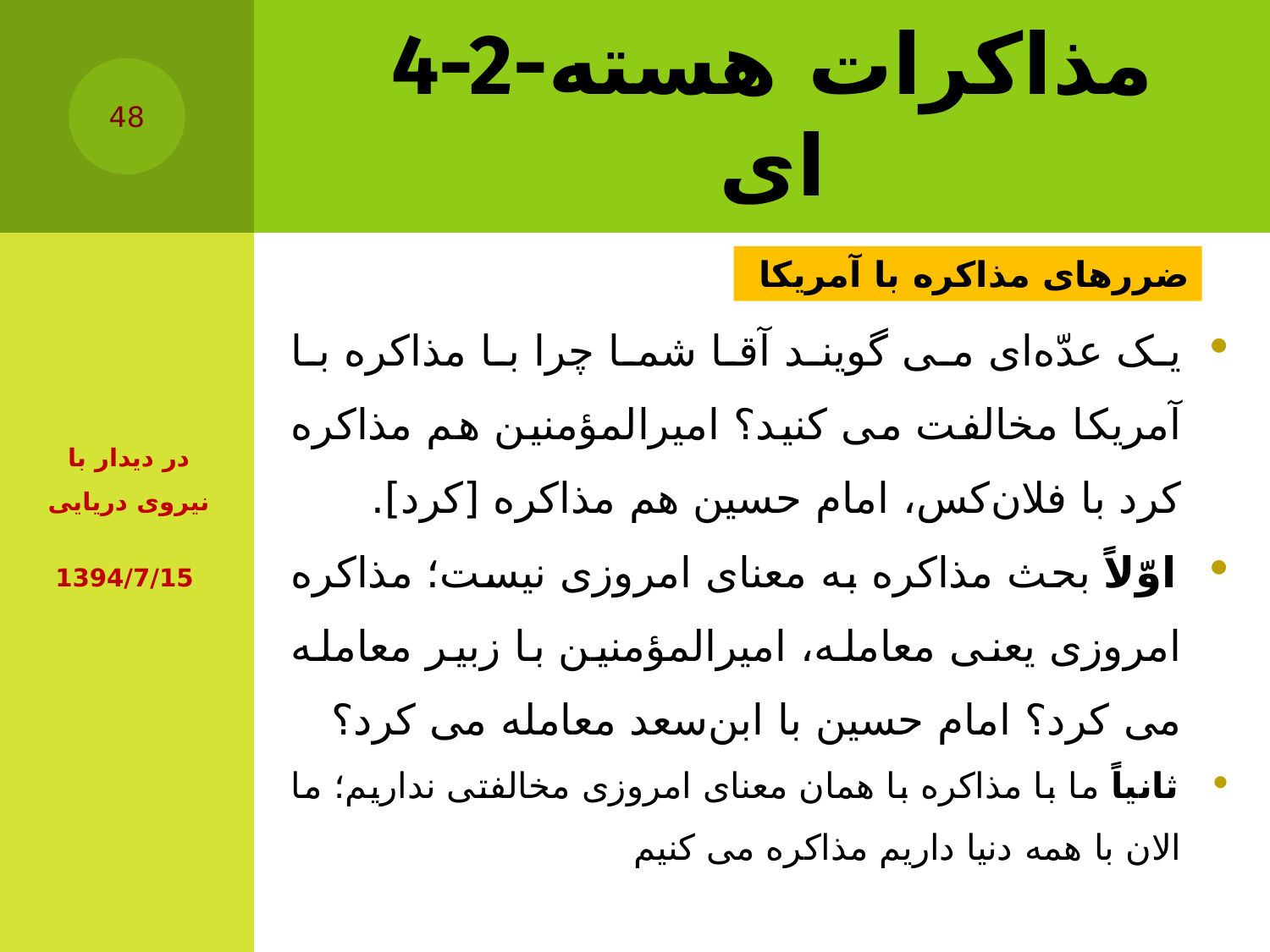

# 4-2-مذاکرات هسته ای
48
ضررهای مذاکره با آمریکا
| یک عدّه‌اى می گویند آقا شما چرا با مذاکره‌ با آمریکا مخالفت می کنید؟ امیرالمؤمنین هم مذاکره کرد با فلان‌کس، امام حسین هم مذاکره [کرد]. اوّلاً بحث مذاکره‌ به معناى امروزى نیست؛ مذاکره‌ امروزى یعنى معامله، امیرالمؤمنین با زبیر معامله می کرد؟ امام حسین با ابن‌سعد معامله می کرد؟ ثانیاً ما با مذاکره‌ با همان معناى امروزى مخالفتى نداریم؛ ما الان با همه‌ دنیا داریم مذاکره می کنیم |
| --- |
در دیدار با نیروی دریایی
 ‌‏1394/7/15